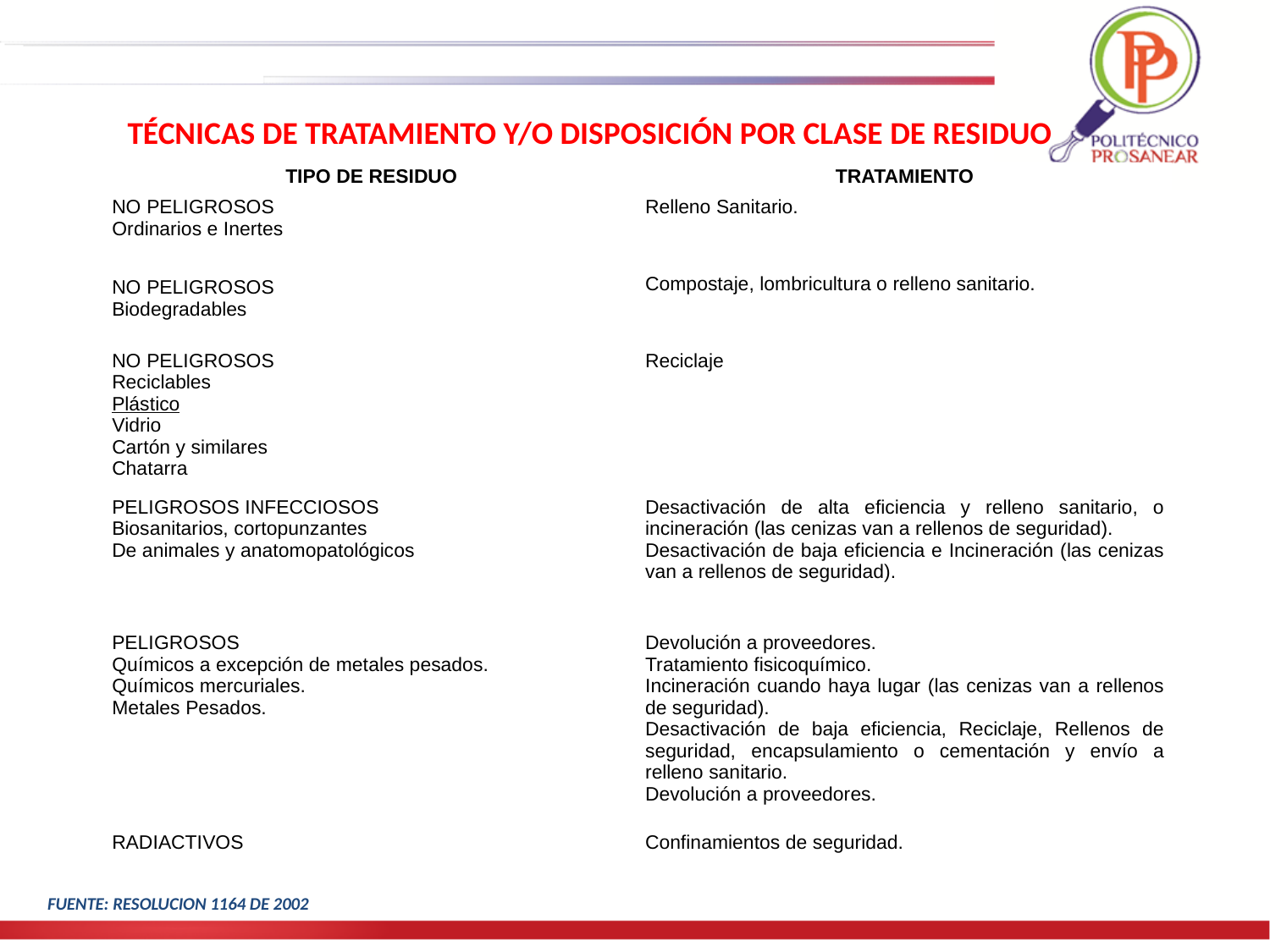

TÉCNICAS DE TRATAMIENTO Y/O DISPOSICIÓN POR CLASE DE RESIDUO
| TIPO DE RESIDUO | TRATAMIENTO |
| --- | --- |
| NO PELIGROSOS Ordinarios e Inertes | Relleno Sanitario. |
| NO PELIGROSOS Biodegradables | Compostaje, lombricultura o relleno sanitario. |
| NO PELIGROSOS Reciclables Plástico Vidrio Cartón y similares Chatarra | Reciclaje |
| PELIGROSOS INFECCIOSOS Biosanitarios, cortopunzantes De animales y anatomopatológicos | Desactivación de alta eficiencia y relleno sanitario, o incineración (las cenizas van a rellenos de seguridad). Desactivación de baja eficiencia e Incineración (las cenizas van a rellenos de seguridad). |
| PELIGROSOS Químicos a excepción de metales pesados. Químicos mercuriales. Metales Pesados. | Devolución a proveedores. Tratamiento fisicoquímico. Incineración cuando haya lugar (las cenizas van a rellenos de seguridad). Desactivación de baja eficiencia, Reciclaje, Rellenos de seguridad, encapsulamiento o cementación y envío a relleno sanitario. Devolución a proveedores. |
| RADIACTIVOS | Confinamientos de seguridad. |
FUENTE: RESOLUCION 1164 DE 2002